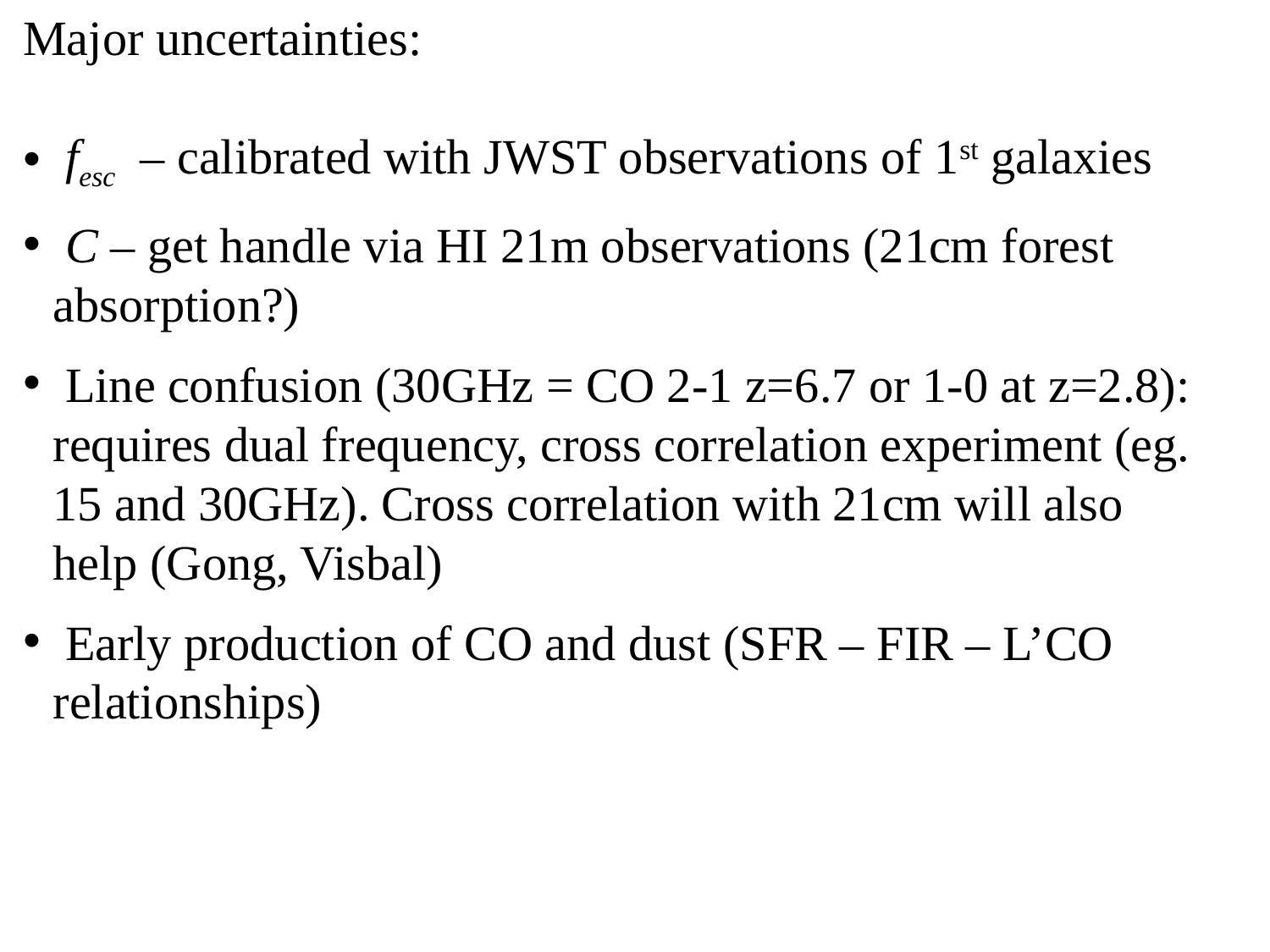

Major uncertainties:

 fesc  – calibrated with JWST observations of 1st galaxies
 C – get handle via HI 21m observations (21cm forest absorption?)
 Line confusion (30GHz = CO 2-1 z=6.7 or 1-0 at z=2.8): requires dual frequency, cross correlation experiment (eg. 15 and 30GHz). Cross correlation with 21cm will also help (Gong, Visbal)
 Early production of CO and dust (SFR – FIR – L’CO relationships)